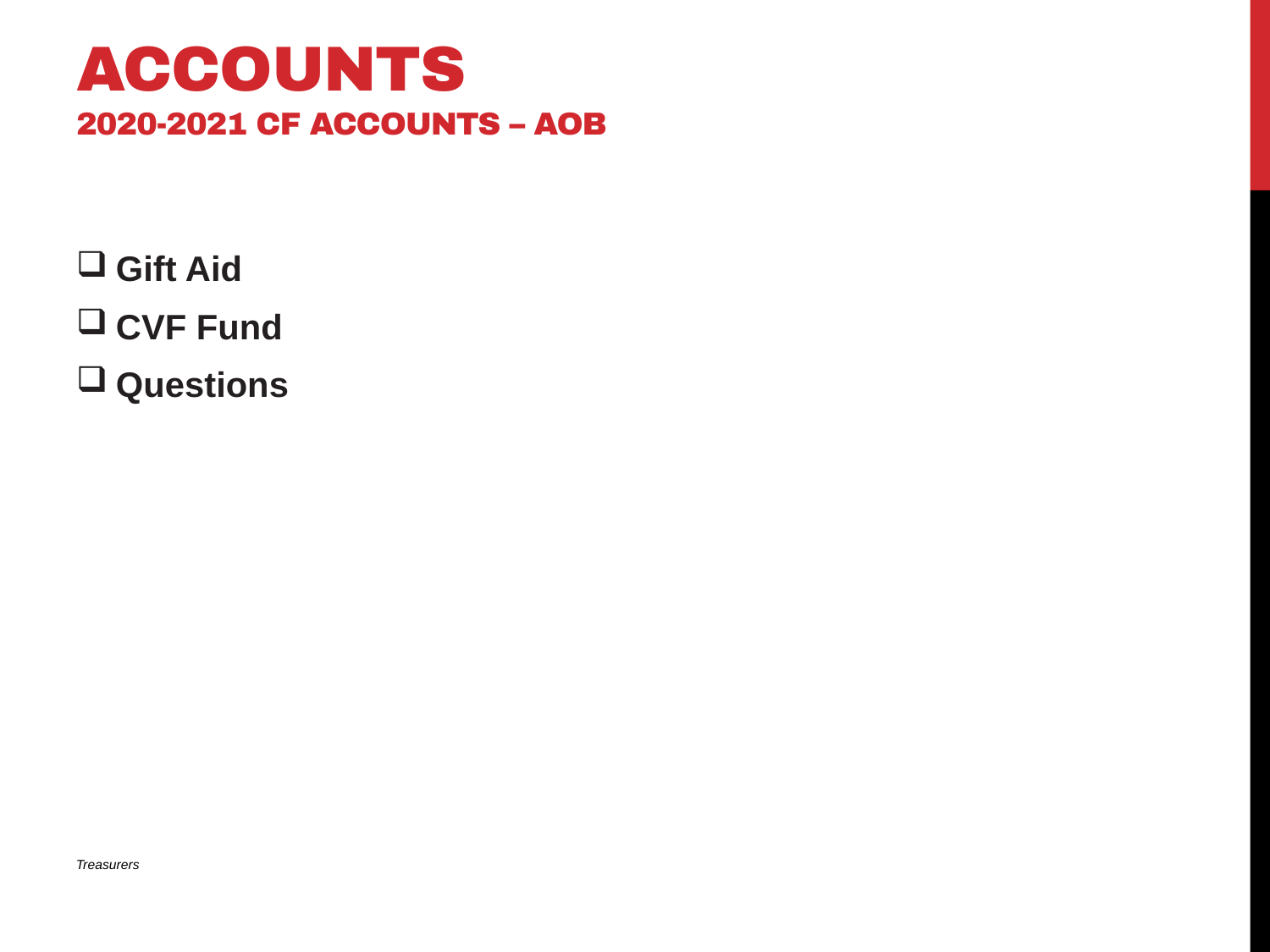

# Accounts 2020-2021 CF Accounts – AOB
Gift Aid
CVF Fund
Questions

Treasurers